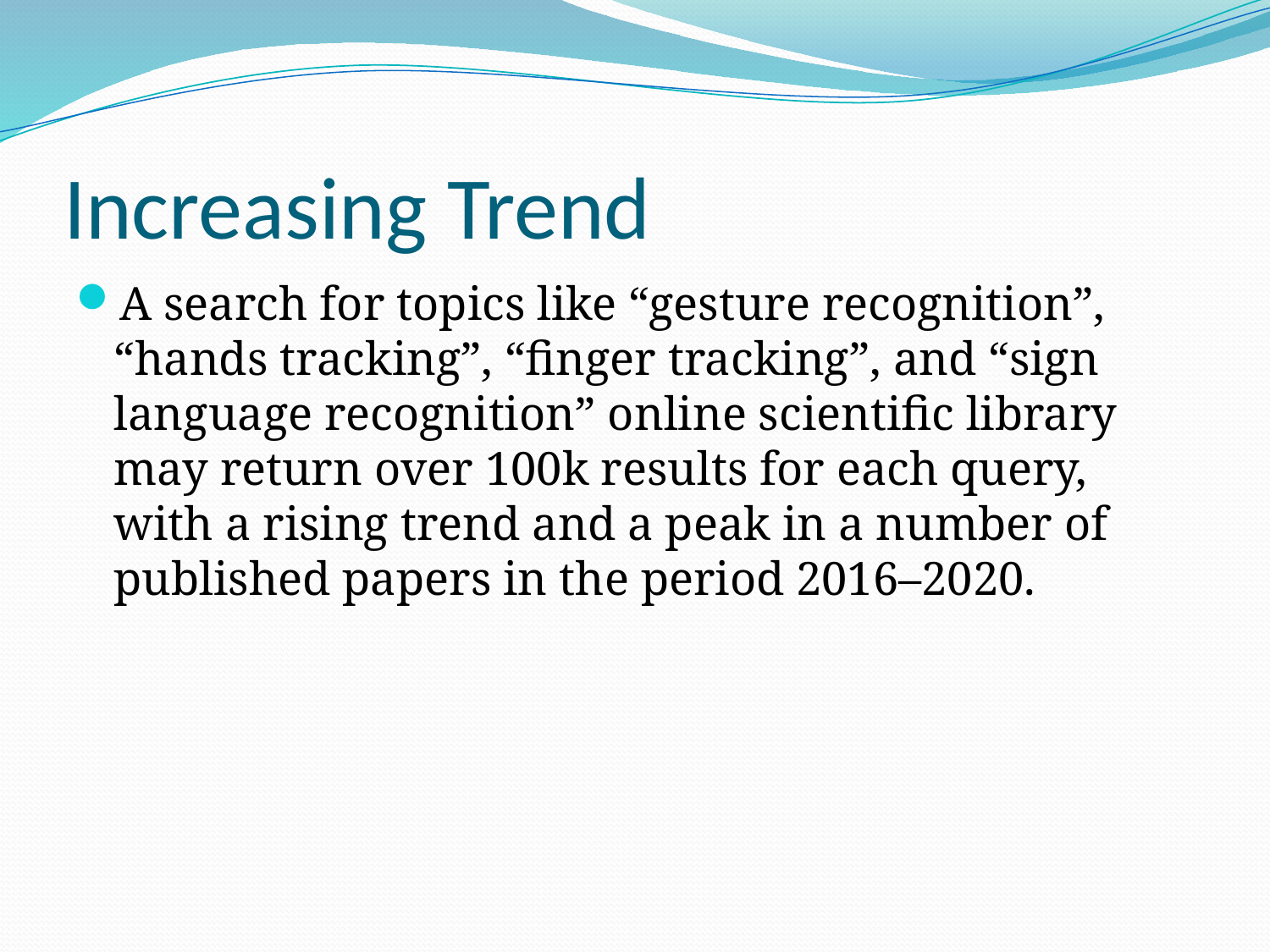

# Increasing Trend
A search for topics like “gesture recognition”, “hands tracking”, “finger tracking”, and “sign language recognition” online scientific library may return over 100k results for each query, with a rising trend and a peak in a number of published papers in the period 2016–2020.